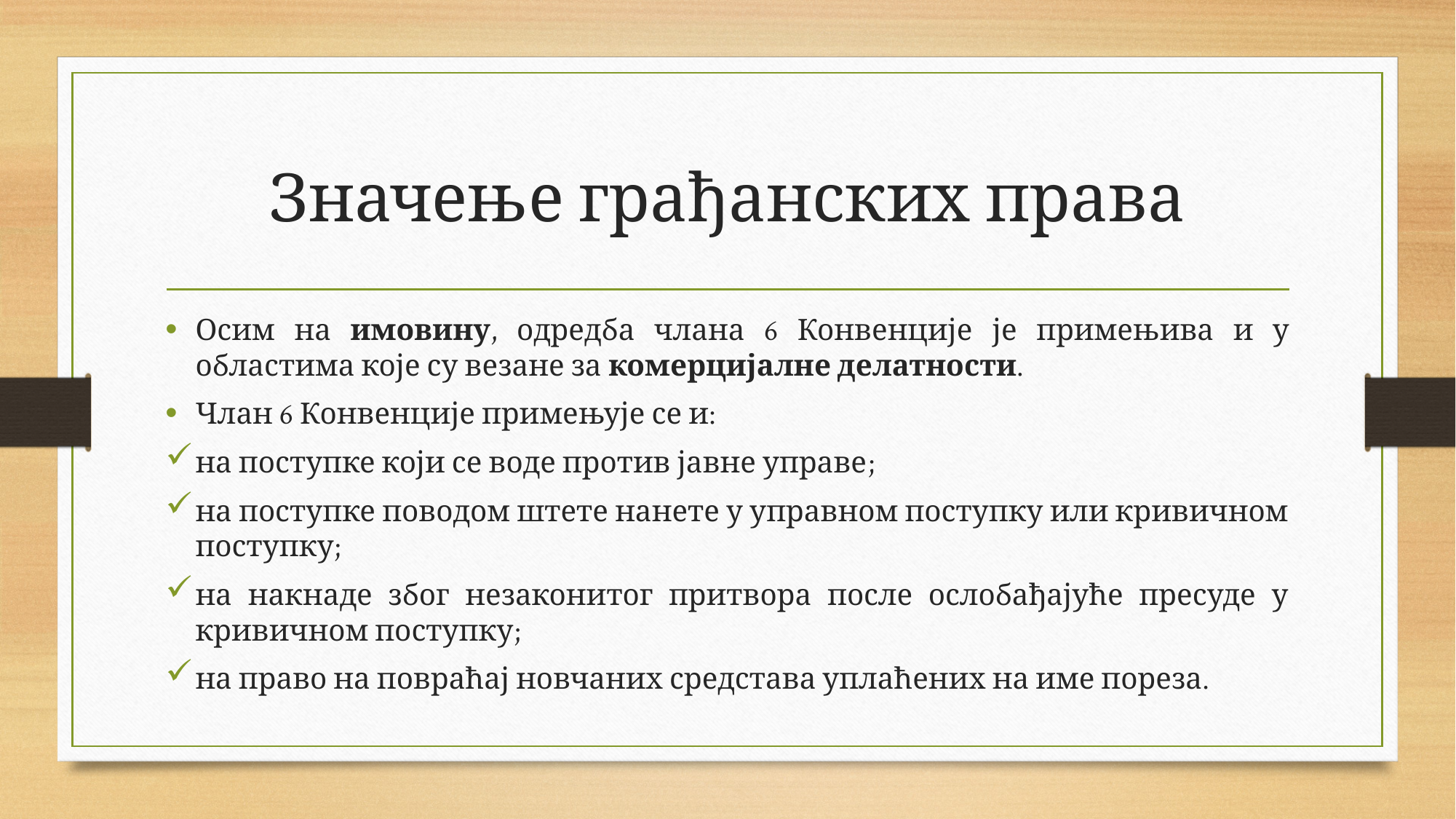

# Значење грађанских права
Осим на имовину, одредба члана 6 Конвенције је примењива и у областима које су везане за комерцијалне делатности.
Члан 6 Конвенције примењује се и:
на поступке који се воде против јавне управе;
на поступке поводом штете нанете у управном поступку или кривичном поступку;
на накнаде због незаконитог притвора после ослобађајуће пресуде у кривичном поступку;
на право на повраћај новчаних средстава уплаћених на име пореза.